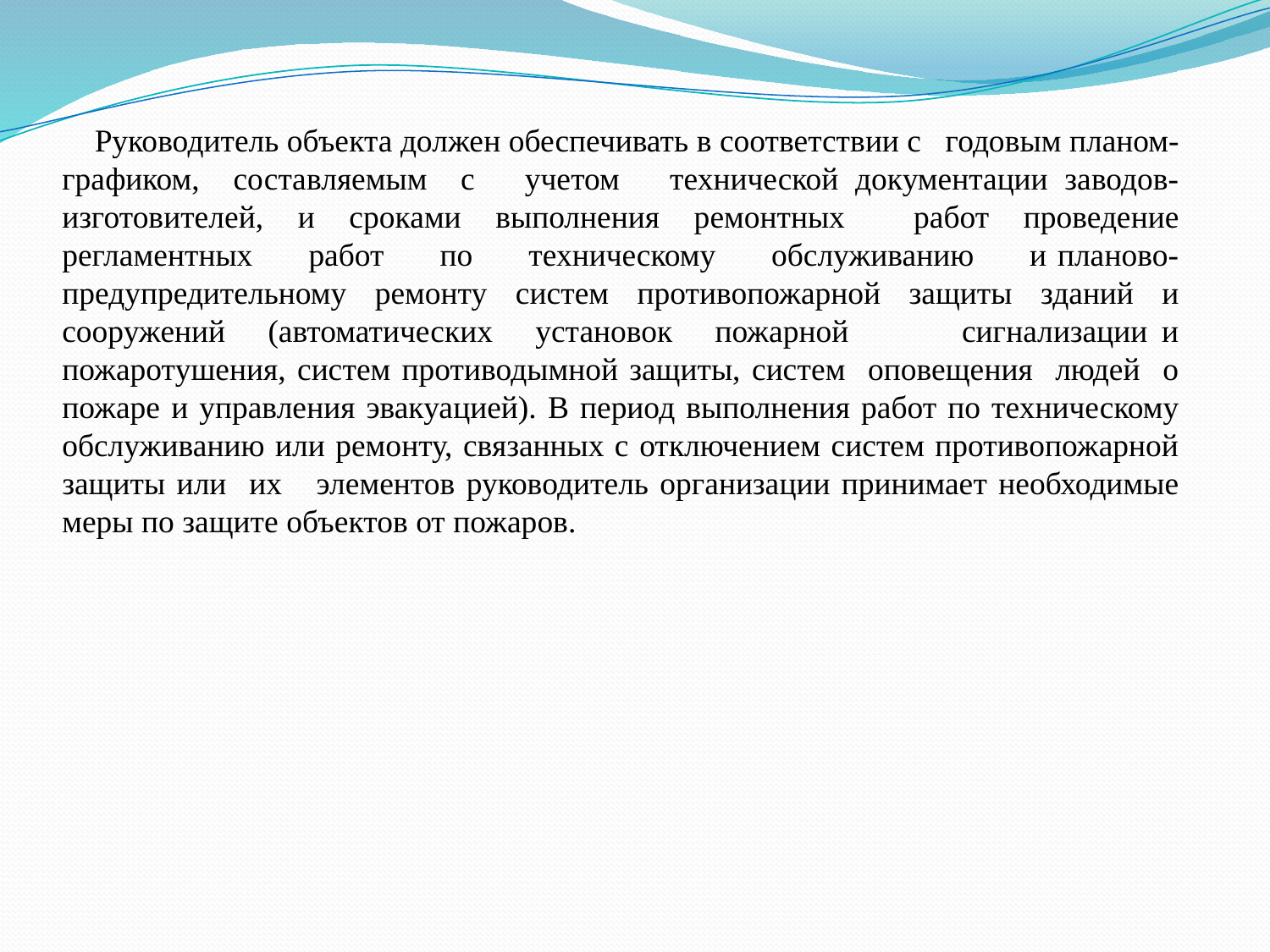

Руководитель объекта должен обеспечивать в соответствии с   годовым планом-графиком,  составляемым  с   учетом   технической документации заводов-изготовителей, и сроками выполнения ремонтных  работ проведение регламентных     работ     по     техническому     обслуживанию     и планово-предупредительному ремонту систем противопожарной защиты зданий и сооружений   (автоматических   установок   пожарной        сигнализации и пожаротушения, систем противодымной защиты, систем  оповещения  людей  о пожаре и управления эвакуацией). В период выполнения работ по техническому обслуживанию или ремонту, связанных с отключением систем противопожарной защиты или  их   элементов руководитель организации принимает необходимые меры по защите объектов от пожаров.